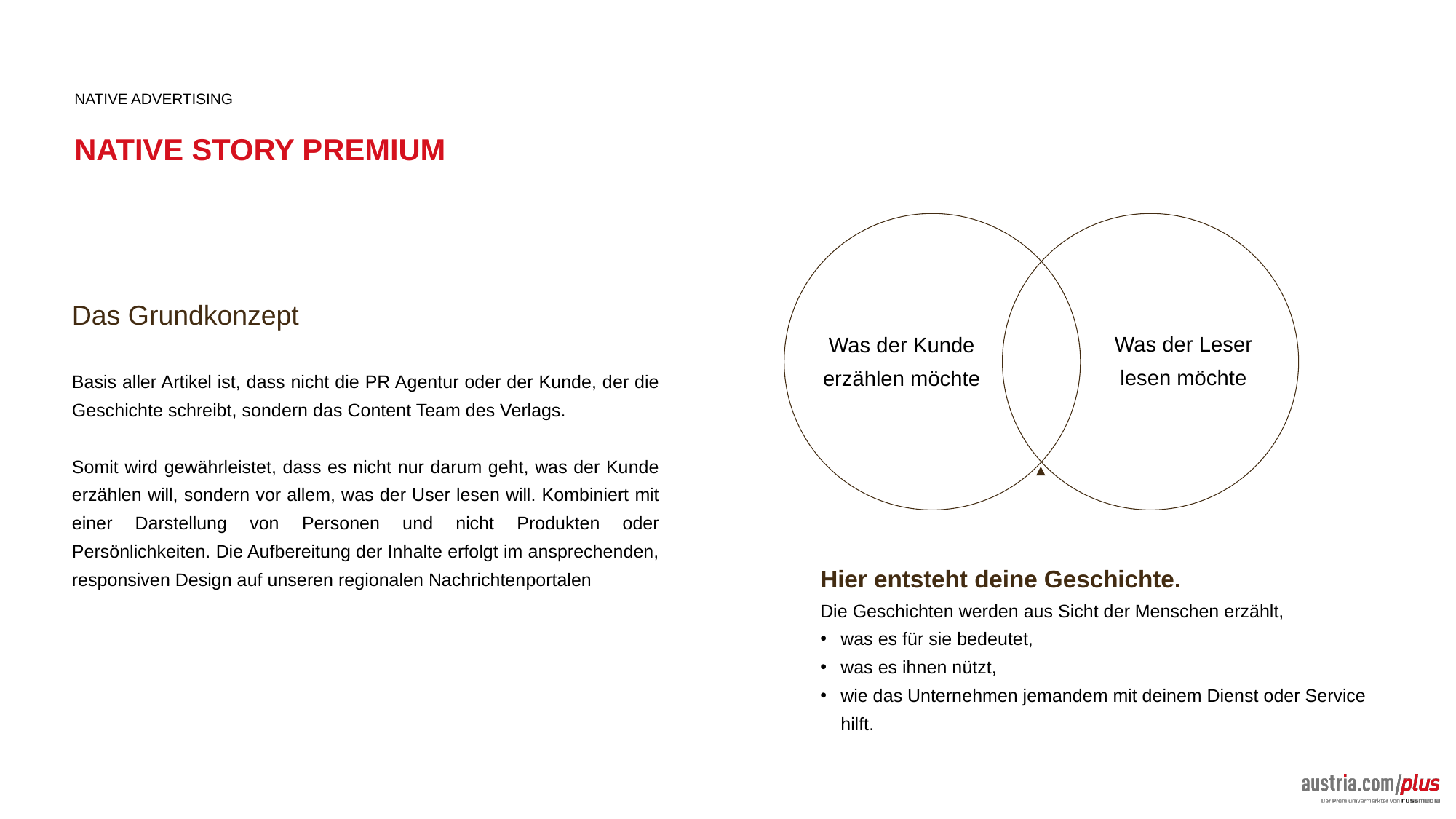

NATIVE ADVERTISING
NATIVE STORY PREMIUM

Das Grundkonzept

Basis aller Artikel ist, dass nicht die PR Agentur oder der Kunde, der die Geschichte schreibt, sondern das Content Team des Verlags.

Somit wird gewährleistet, dass es nicht nur darum geht, was der Kunde erzählen will, sondern vor allem, was der User lesen will. Kombiniert mit einer Darstellung von Personen und nicht Produkten oder Persönlichkeiten. Die Aufbereitung der Inhalte erfolgt im ansprechenden, responsiven Design auf unseren regionalen Nachrichtenportalen
Was der Leser lesen möchte
Was der Kunde erzählen möchte
Hier entsteht deine Geschichte.
Die Geschichten werden aus Sicht der Menschen erzählt,
was es für sie bedeutet,
was es ihnen nützt,
wie das Unternehmen jemandem mit deinem Dienst oder Service hilft.